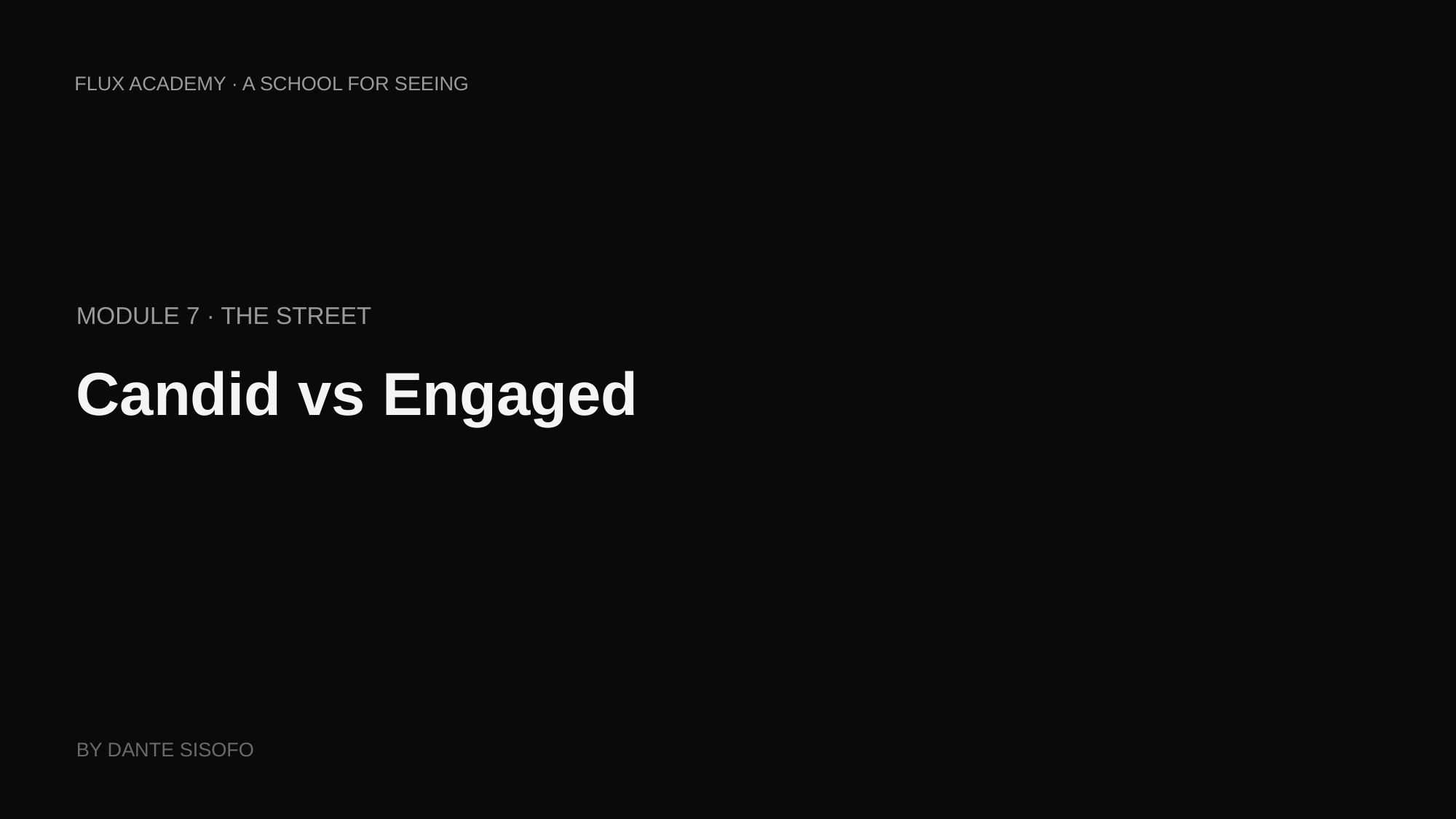

FLUX ACADEMY · A SCHOOL FOR SEEING
MODULE 7 · THE STREET
Candid vs Engaged
BY DANTE SISOFO